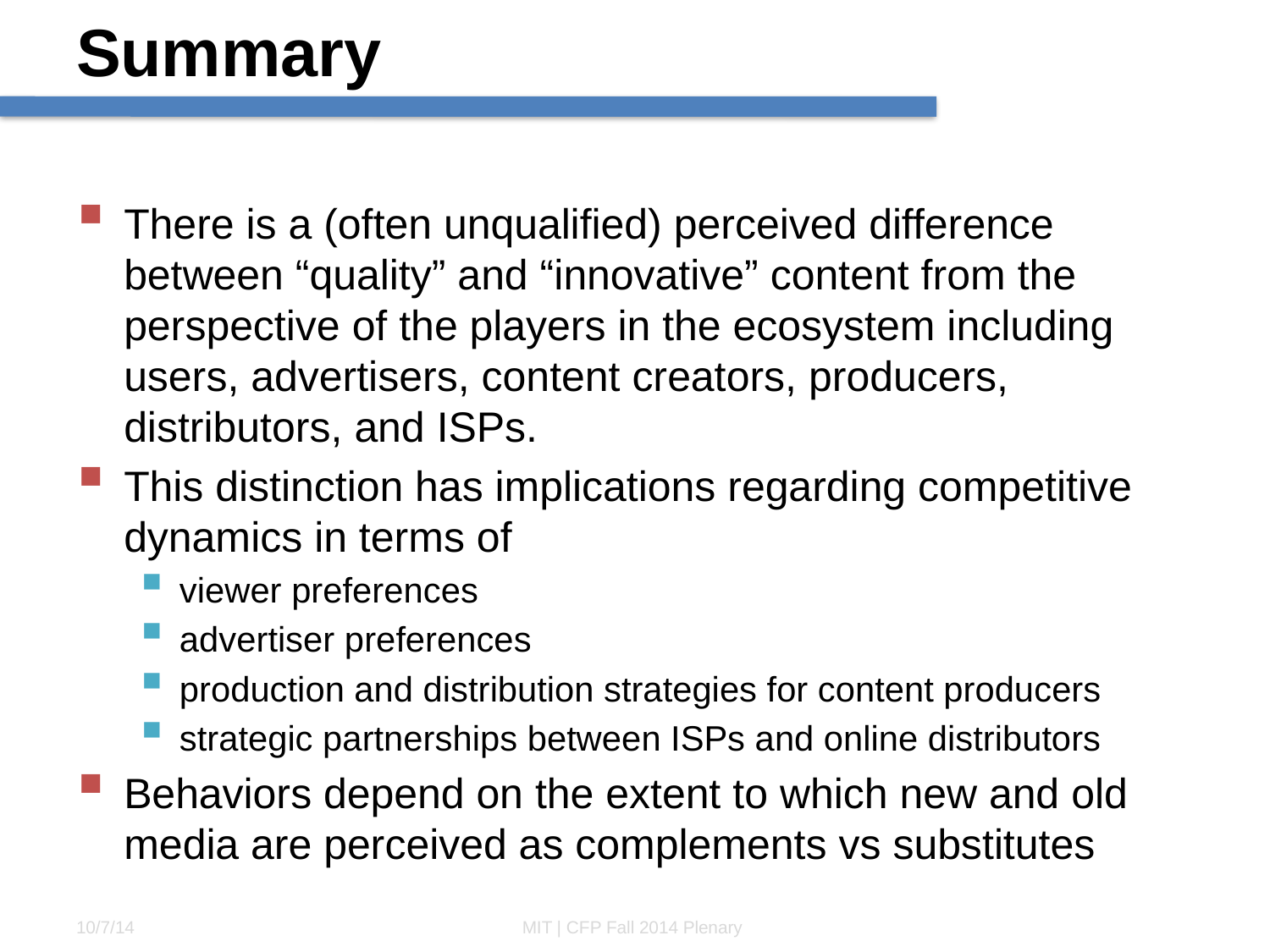

# Summary
There is a (often unqualified) perceived difference between “quality” and “innovative” content from the perspective of the players in the ecosystem including users, advertisers, content creators, producers, distributors, and ISPs.
This distinction has implications regarding competitive dynamics in terms of
viewer preferences
advertiser preferences
production and distribution strategies for content producers
strategic partnerships between ISPs and online distributors
Behaviors depend on the extent to which new and old media are perceived as complements vs substitutes

10/7/14
MIT | CFP Fall 2014 Plenary